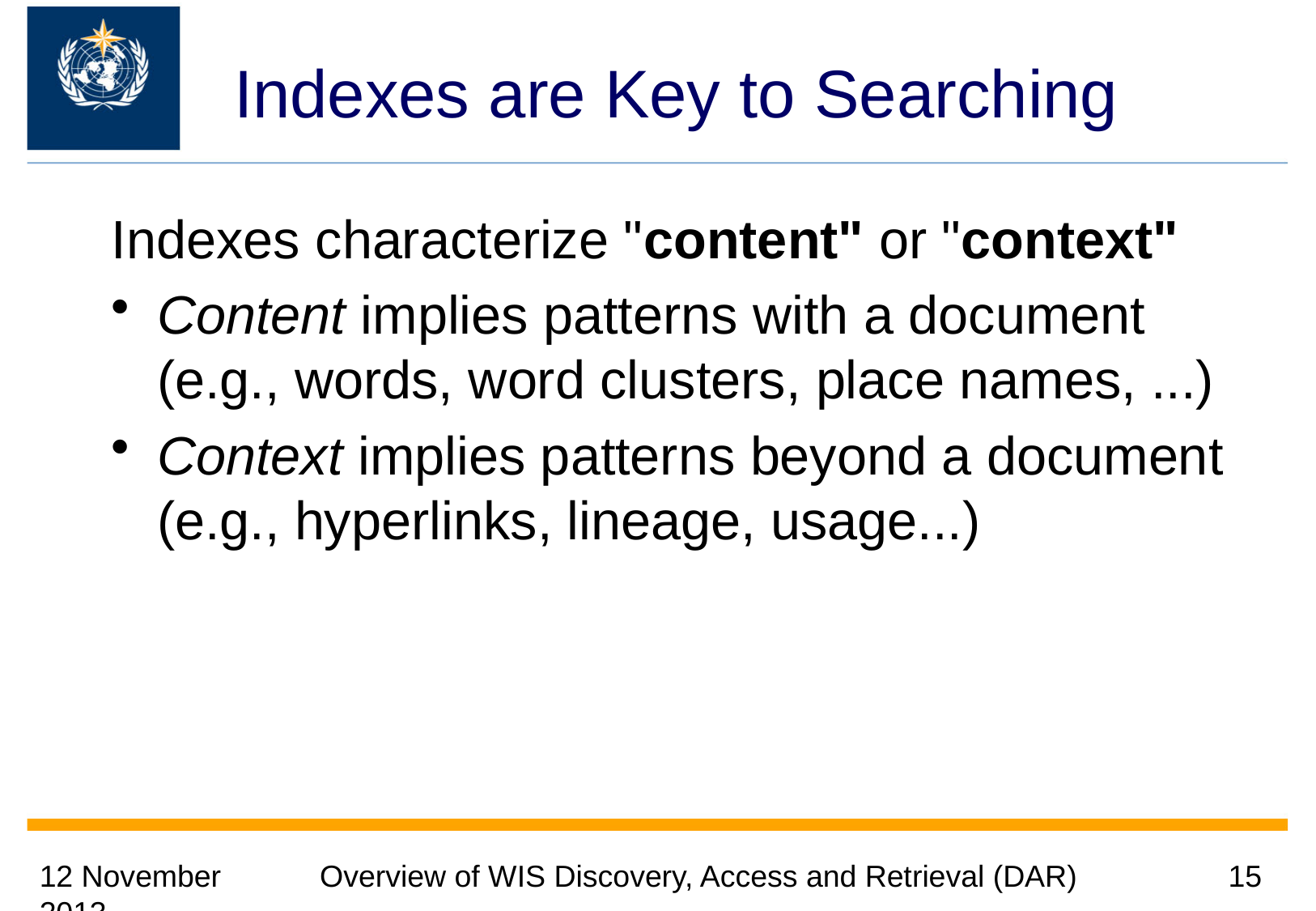

# Indexes are Key to Searching
Indexes characterize "content" or "context"
Content implies patterns with a document
(e.g., words, word clusters, place names, ...)
Context implies patterns beyond a document
(e.g., hyperlinks, lineage, usage...)
12 November 2013
Overview of WIS Discovery, Access and Retrieval (DAR)
15